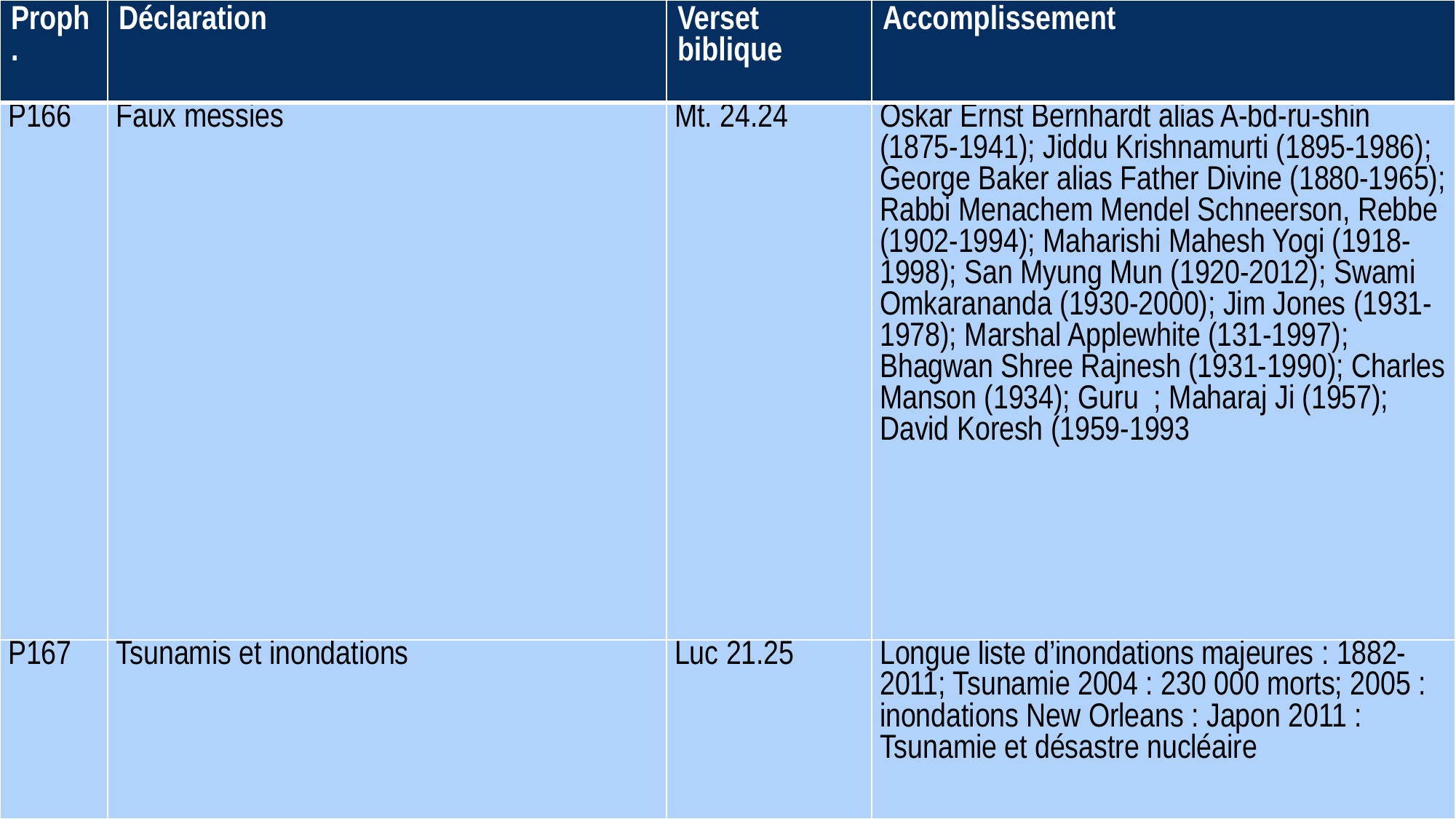

| Proph. | Déclaration | Verset biblique | Accomplissement |
| --- | --- | --- | --- |
| P166 | Faux messies | Mt. 24.24 | Oskar Ernst Bernhardt alias A-bd-ru-shin (1875-1941); Jiddu Krishnamurti (1895-1986); George Baker alias Father Divine (1880-1965); Rabbi Menachem Mendel Schneerson, Rebbe (1902-1994); Maharishi Mahesh Yogi (1918-1998); San Myung Mun (1920-2012); Swami Omkarananda (1930-2000); Jim Jones (1931-1978); Marshal Applewhite (131-1997); Bhagwan Shree Rajnesh (1931-1990); Charles Manson (1934); Guru ; Maharaj Ji (1957); David Koresh (1959-1993 |
| P167 | Tsunamis et inondations | Luc 21.25 | Longue liste d’inondations majeures : 1882-2011; Tsunamie 2004 : 230 000 morts; 2005 : inondations New Orleans : Japon 2011 : Tsunamie et désastre nucléaire |